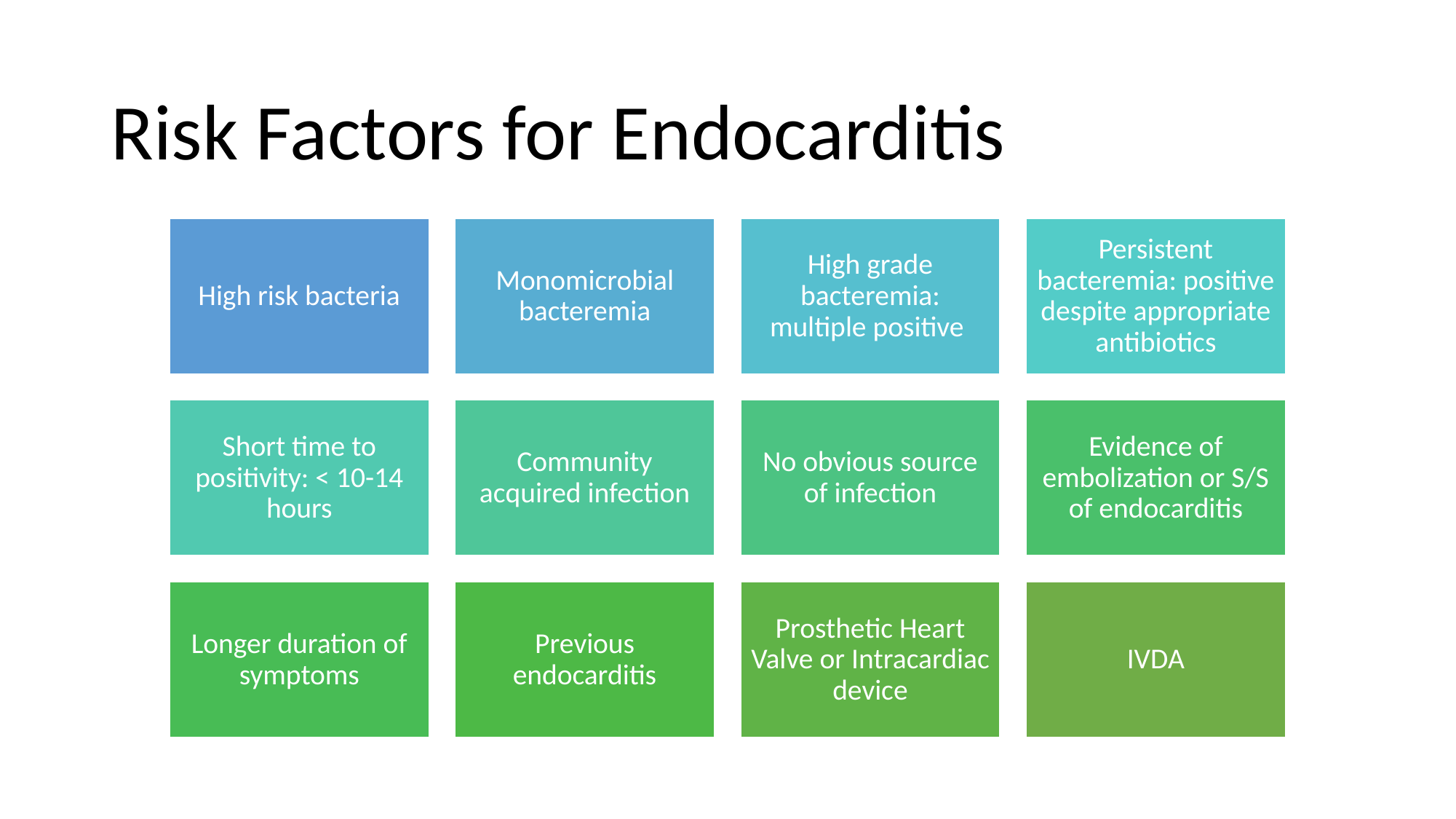

# Risk Factors for Endocarditis
High risk bacteria
Monomicrobial bacteremia
High grade bacteremia: multiple positive
Persistent bacteremia: positive despite appropriate antibiotics
Short time to positivity: < 10-14 hours
Community acquired infection
No obvious source of infection
Evidence of embolization or S/S of endocarditis
Longer duration of symptoms
Previous endocarditis
Prosthetic Heart Valve or Intracardiac device
IVDA